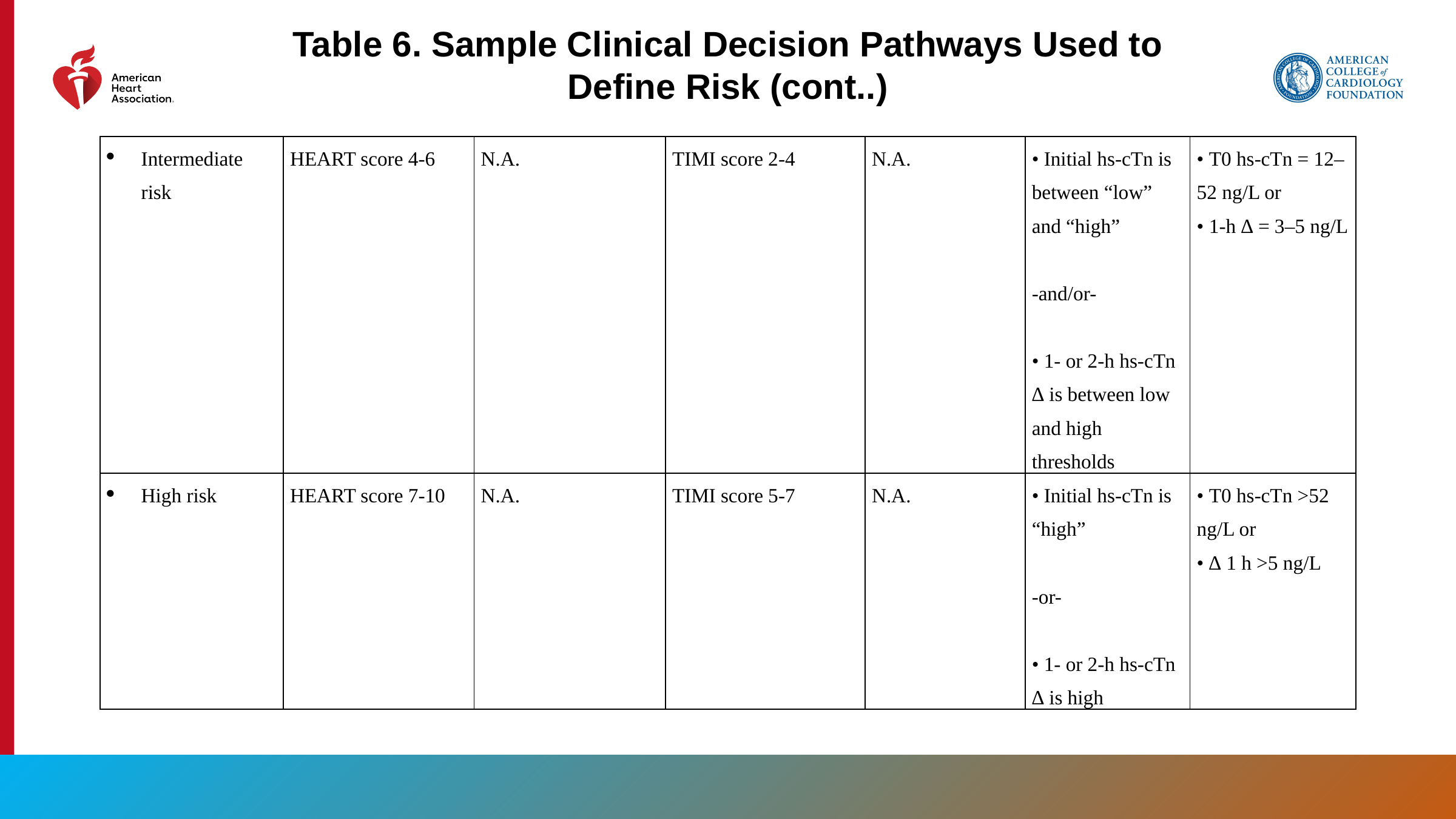

Table 6. Sample Clinical Decision Pathways Used to Define Risk (cont..)
| Intermediate risk | HEART score 4-6 | N.A. | TIMI score 2-4 | N.A. | • Initial hs-cTn is between “low” and “high”   -and/or-   • 1- or 2-h hs-cTn ∆ is between low and high thresholds | • T0 hs-cTn = 12–52 ng/L or • 1-h ∆ = 3–5 ng/L |
| --- | --- | --- | --- | --- | --- | --- |
| High risk | HEART score 7-10 | N.A. | TIMI score 5-7 | N.A. | • Initial hs-cTn is “high”   -or-   • 1- or 2-h hs-cTn ∆ is high | • T0 hs-cTn >52 ng/L or • ∆ 1 h >5 ng/L |
51